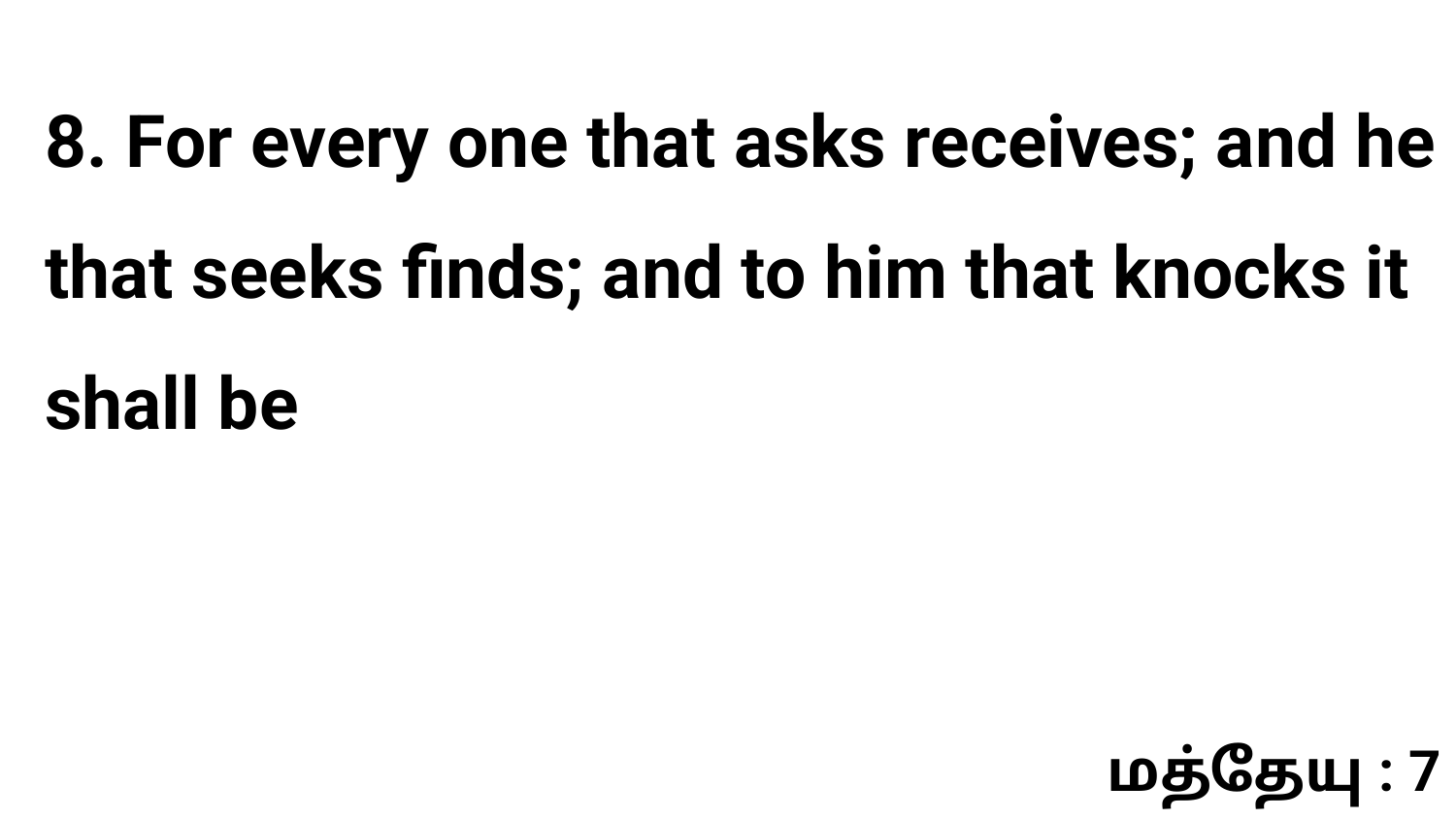

8. For every one that asks receives; and he that seeks finds; and to him that knocks it shall be
மத்தேயு : 7